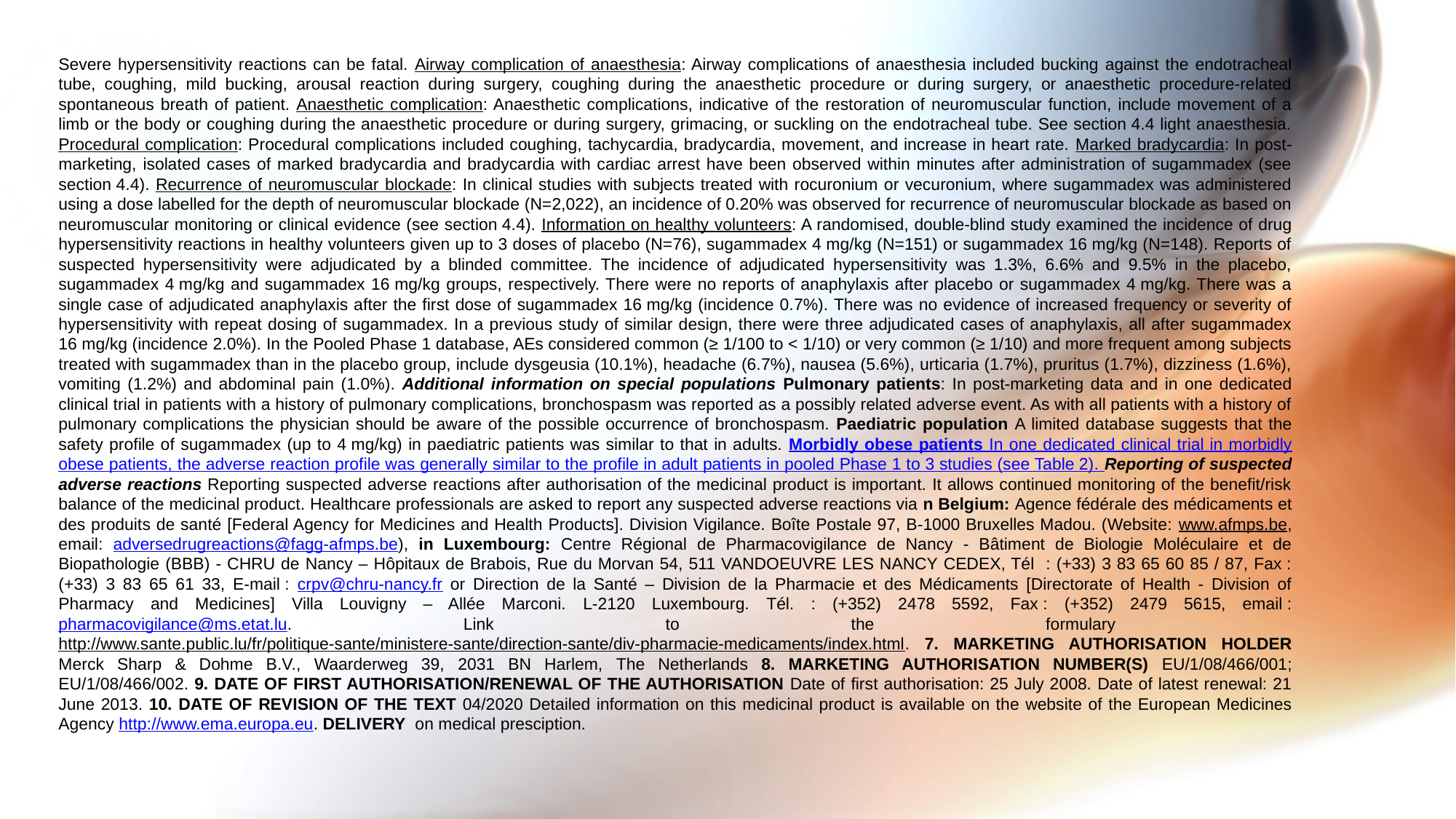

Severe hypersensitivity reactions can be fatal. Airway complication of anaesthesia: Airway complications of anaesthesia included bucking against the endotracheal tube, coughing, mild bucking, arousal reaction during surgery, coughing during the anaesthetic procedure or during surgery, or anaesthetic procedure‑related spontaneous breath of patient. Anaesthetic complication: Anaesthetic complications, indicative of the restoration of neuromuscular function, include movement of a limb or the body or coughing during the anaesthetic procedure or during surgery, grimacing, or suckling on the endotracheal tube. See section 4.4 light anaesthesia. Procedural complication: Procedural complications included coughing, tachycardia, bradycardia, movement, and increase in heart rate. Marked bradycardia: In post-marketing, isolated cases of marked bradycardia and bradycardia with cardiac arrest have been observed within minutes after administration of sugammadex (see section 4.4). Recurrence of neuromuscular blockade: In clinical studies with subjects treated with rocuronium or vecuronium, where sugammadex was administered using a dose labelled for the depth of neuromuscular blockade (N=2,022), an incidence of 0.20% was observed for recurrence of neuromuscular blockade as based on neuromuscular monitoring or clinical evidence (see section 4.4). Information on healthy volunteers: A randomised, double‑blind study examined the incidence of drug hypersensitivity reactions in healthy volunteers given up to 3 doses of placebo (N=76), sugammadex 4 mg/kg (N=151) or sugammadex 16 mg/kg (N=148). Reports of suspected hypersensitivity were adjudicated by a blinded committee. The incidence of adjudicated hypersensitivity was 1.3%, 6.6% and 9.5% in the placebo, sugammadex 4 mg/kg and sugammadex 16 mg/kg groups, respectively. There were no reports of anaphylaxis after placebo or sugammadex 4 mg/kg. There was a single case of adjudicated anaphylaxis after the first dose of sugammadex 16 mg/kg (incidence 0.7%). There was no evidence of increased frequency or severity of hypersensitivity with repeat dosing of sugammadex. In a previous study of similar design, there were three adjudicated cases of anaphylaxis, all after sugammadex 16 mg/kg (incidence 2.0%). In the Pooled Phase 1 database, AEs considered common (≥ 1/100 to < 1/10) or very common (≥ 1/10) and more frequent among subjects treated with sugammadex than in the placebo group, include dysgeusia (10.1%), headache (6.7%), nausea (5.6%), urticaria (1.7%), pruritus (1.7%), dizziness (1.6%), vomiting (1.2%) and abdominal pain (1.0%). Additional information on special populations Pulmonary patients: In post-marketing data and in one dedicated clinical trial in patients with a history of pulmonary complications, bronchospasm was reported as a possibly related adverse event. As with all patients with a history of pulmonary complications the physician should be aware of the possible occurrence of bronchospasm. Paediatric population A limited database suggests that the safety profile of sugammadex (up to 4 mg/kg) in paediatric patients was similar to that in adults. Morbidly obese patients In one dedicated clinical trial in morbidly obese patients, the adverse reaction profile was generally similar to the profile in adult patients in pooled Phase 1 to 3 studies (see Table 2). Reporting of suspected adverse reactions Reporting suspected adverse reactions after authorisation of the medicinal product is important. It allows continued monitoring of the benefit/risk balance of the medicinal product. Healthcare professionals are asked to report any suspected adverse reactions via n Belgium: Agence fédérale des médicaments et des produits de santé [Federal Agency for Medicines and Health Products]. Division Vigilance. Boîte Postale 97, B-1000 Bruxelles Madou. (Website: www.afmps.be, email: adversedrugreactions@fagg-afmps.be), in Luxembourg: Centre Régional de Pharmacovigilance de Nancy - Bâtiment de Biologie Moléculaire et de Biopathologie (BBB) - CHRU de Nancy – Hôpitaux de Brabois, Rue du Morvan 54, 511 VANDOEUVRE LES NANCY CEDEX, Tél  : (+33) 3 83 65 60 85 / 87, Fax : (+33) 3 83 65 61 33, E-mail : crpv@chru-nancy.fr or Direction de la Santé – Division de la Pharmacie et des Médicaments [Directorate of Health - Division of Pharmacy and Medicines] Villa Louvigny – Allée Marconi. L-2120 Luxembourg. Tél. : (+352) 2478 5592, Fax : (+352) 2479 5615, email : pharmacovigilance@ms.etat.lu. Link to the formulary  http://www.sante.public.lu/fr/politique-sante/ministere-sante/direction-sante/div-pharmacie-medicaments/index.html. 7. MARKETING AUTHORISATION HOLDER Merck Sharp & Dohme B.V., Waarderweg 39, 2031 BN Harlem, The Netherlands 8. MARKETING AUTHORISATION NUMBER(S) EU/1/08/466/001; EU/1/08/466/002. 9. DATE OF FIRST AUTHORISATION/RENEWAL OF THE AUTHORISATION Date of first authorisation: 25 July 2008. Date of latest renewal: 21 June 2013. 10. DATE OF REVISION OF THE TEXT 04/2020 Detailed information on this medicinal product is available on the website of the European Medicines Agency http://www.ema.europa.eu. DELIVERY  on medical presciption.